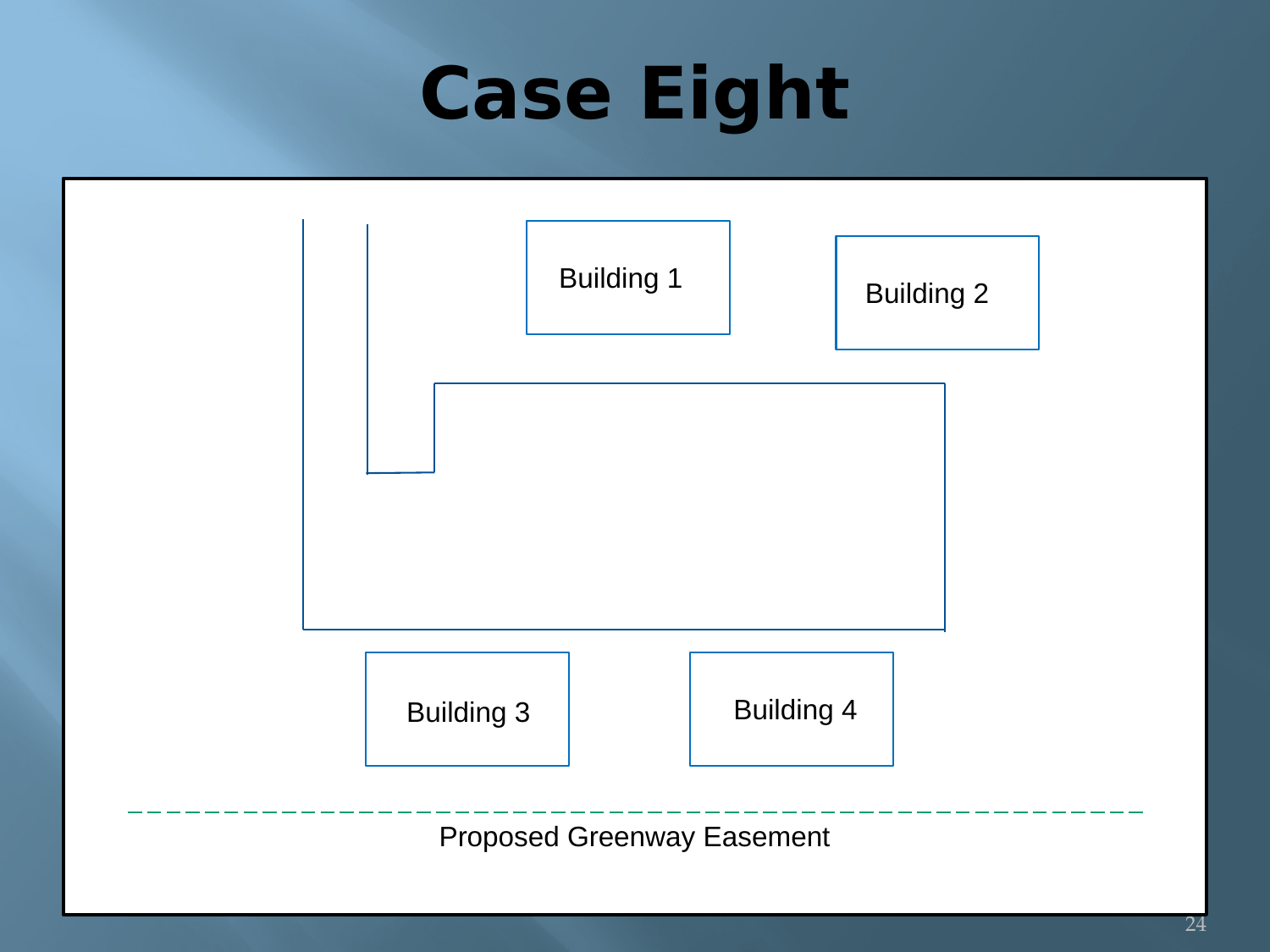

# Case Eight

Building 1
Building 2

Building 4
Building 3
Proposed Greenway Easement
24